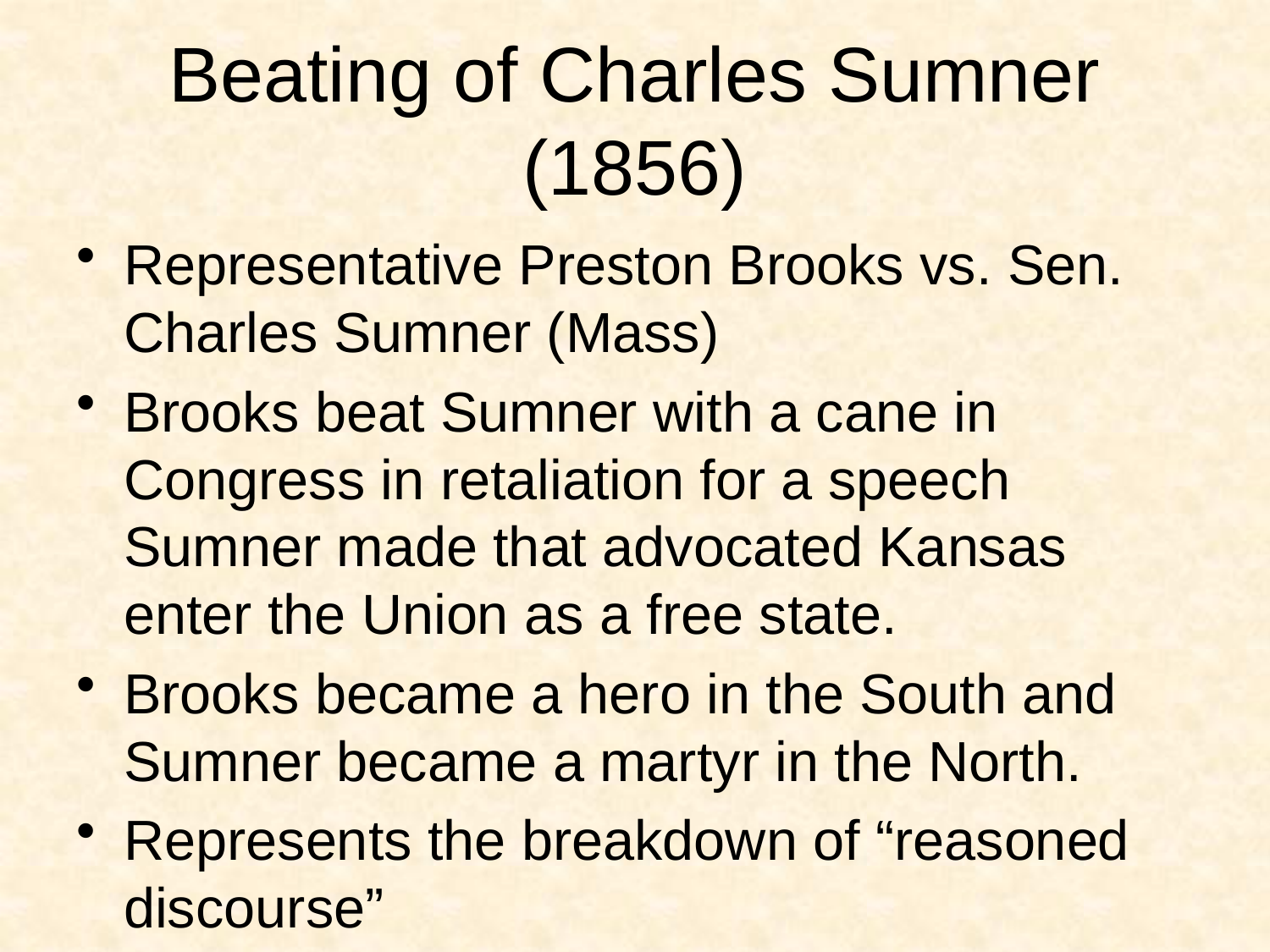

# Beating of Charles Sumner (1856)
Representative Preston Brooks vs. Sen. Charles Sumner (Mass)
Brooks beat Sumner with a cane in Congress in retaliation for a speech Sumner made that advocated Kansas enter the Union as a free state.
Brooks became a hero in the South and Sumner became a martyr in the North.
Represents the breakdown of “reasoned discourse”